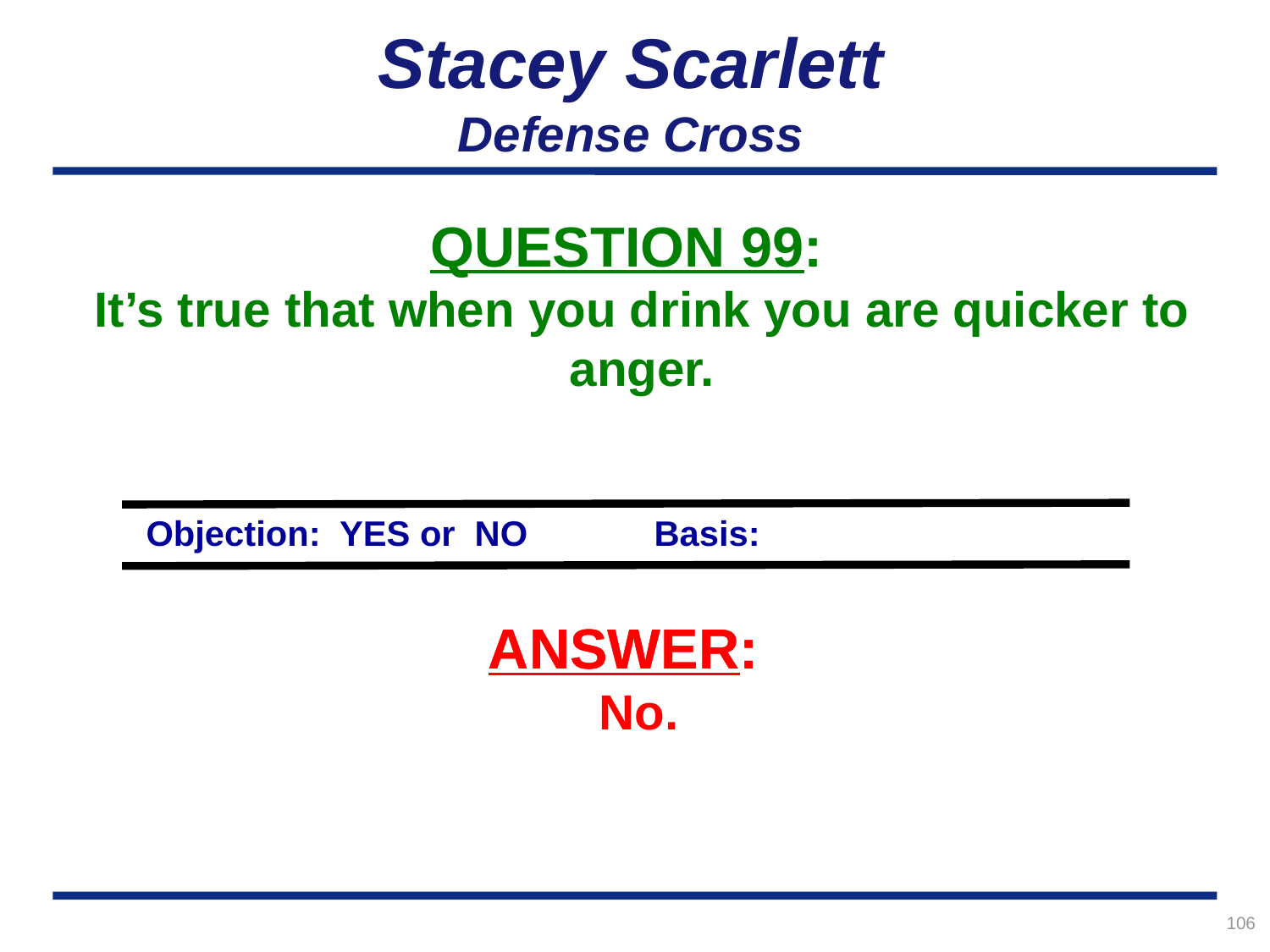

# Stacey Scarlett Defense Cross
QUESTION 99:
It’s true that when you drink you are quicker to anger.

Objection:  YES or  NO	Basis:
ANSWER:
ANSWER:
No.
106